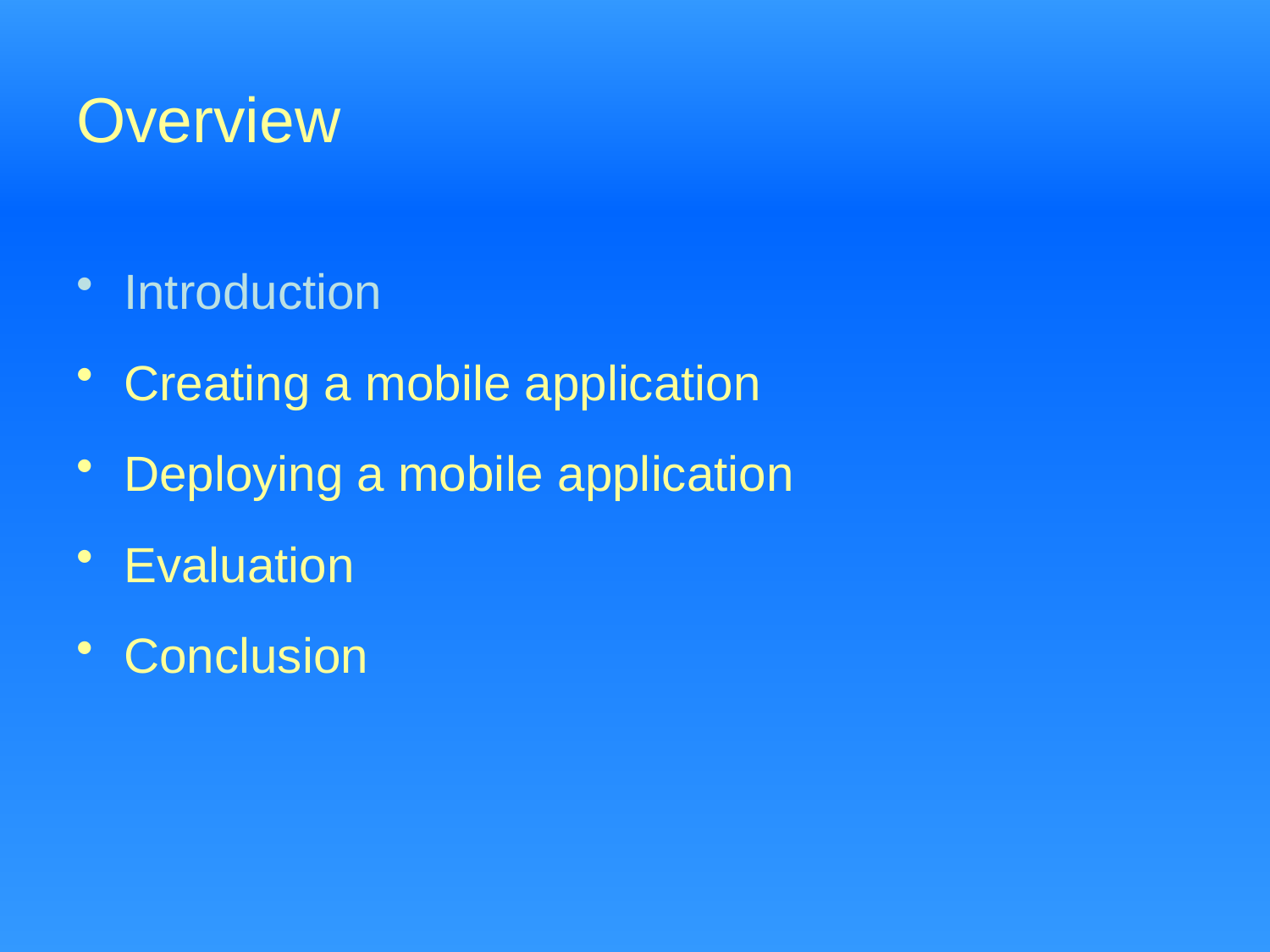

# Overview
Introduction
Creating a mobile application
Deploying a mobile application
Evaluation
Conclusion